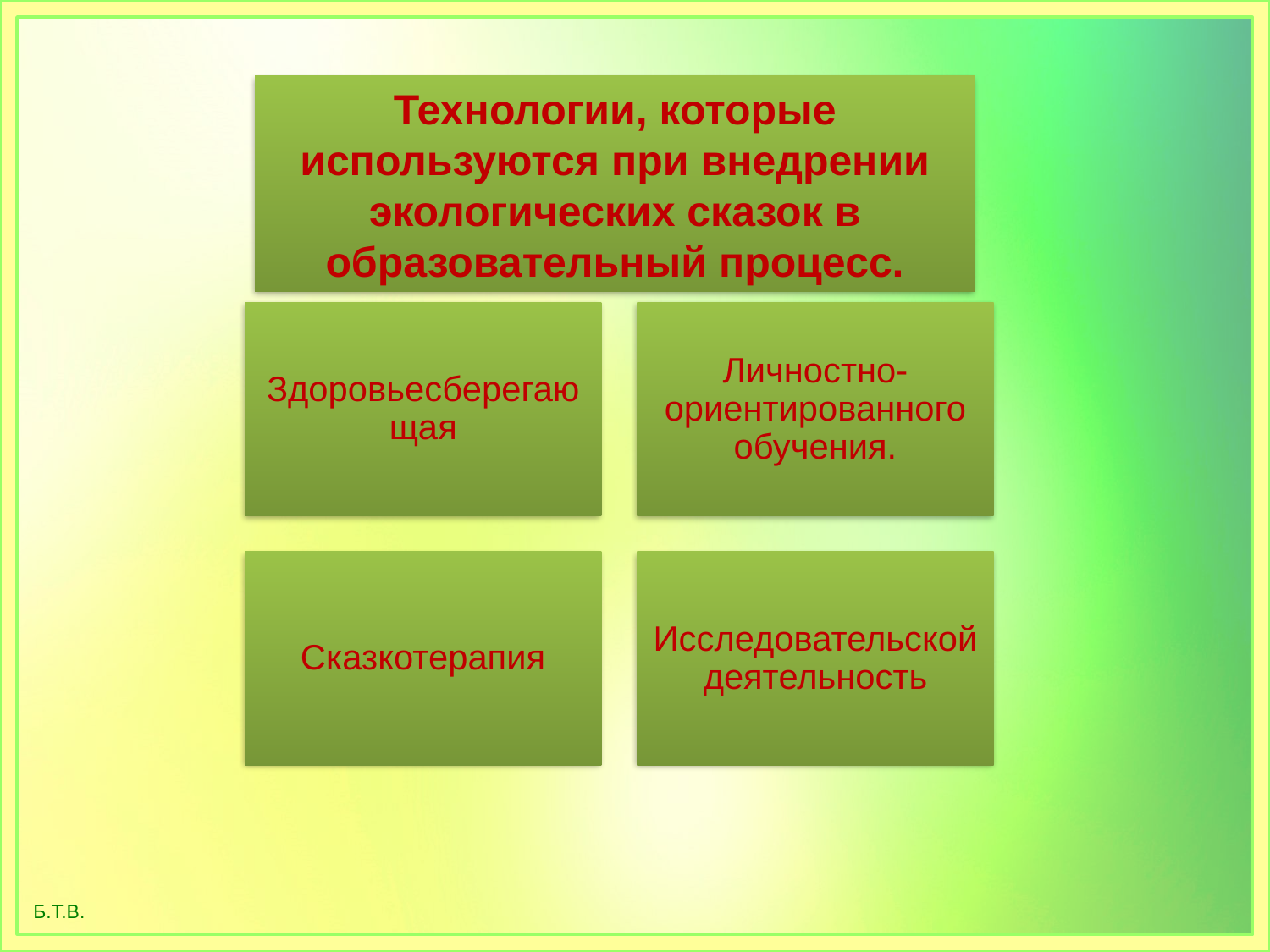

Технологии, которые используются при внедрении экологических сказок в образовательный процесс.
Здоровьесберегающая
Личностно-ориентированного обучения.
Сказкотерапия
Исследовательской деятельность